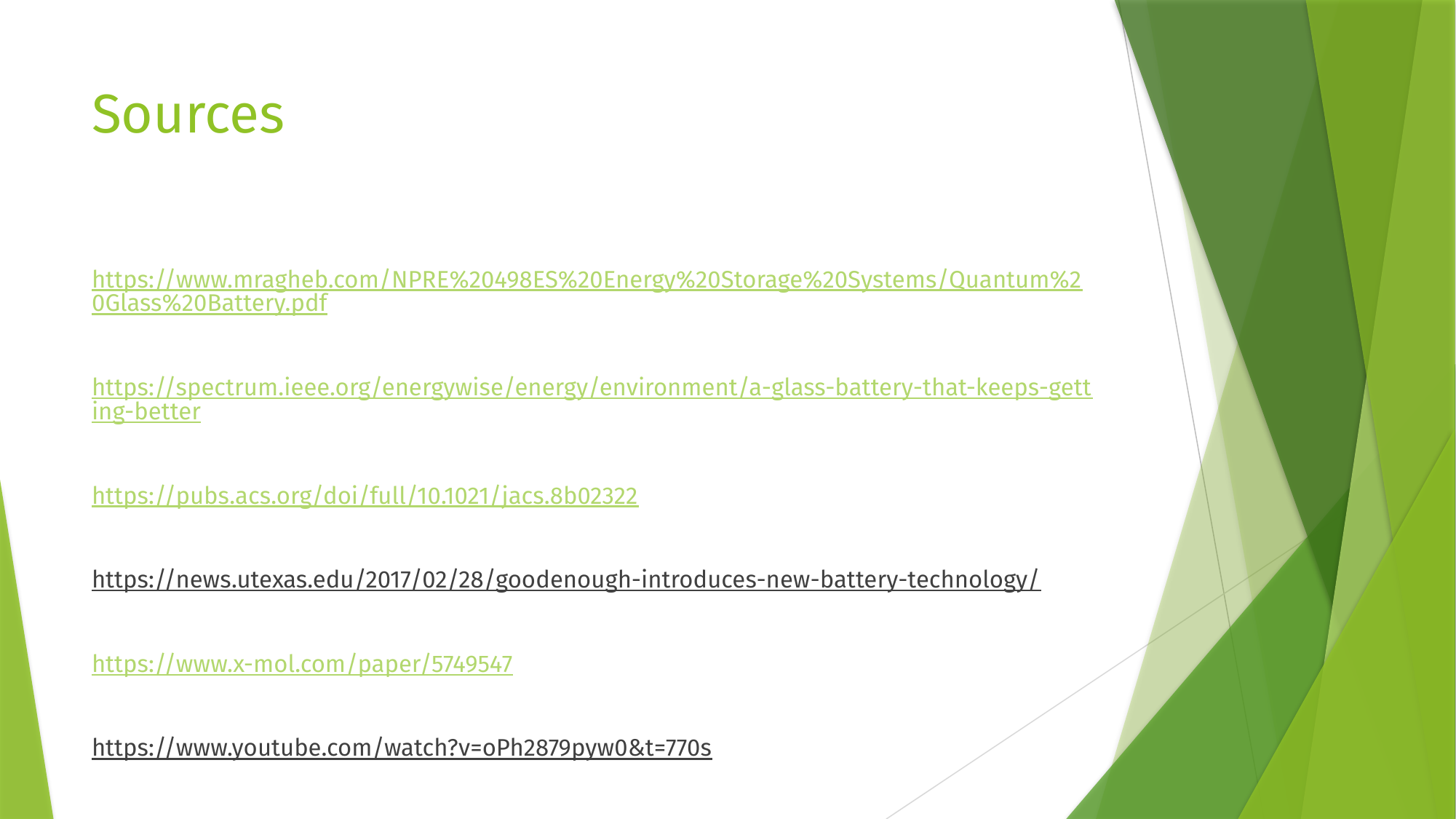

# Sources
https://www.mragheb.com/NPRE%20498ES%20Energy%20Storage%20Systems/Quantum%20Glass%20Battery.pdf

https://spectrum.ieee.org/energywise/energy/environment/a-glass-battery-that-keeps-getting-better

https://pubs.acs.org/doi/full/10.1021/jacs.8b02322

https://news.utexas.edu/2017/02/28/goodenough-introduces-new-battery-technology/

https://www.x-mol.com/paper/5749547

https://www.youtube.com/watch?v=oPh2879pyw0&t=770s